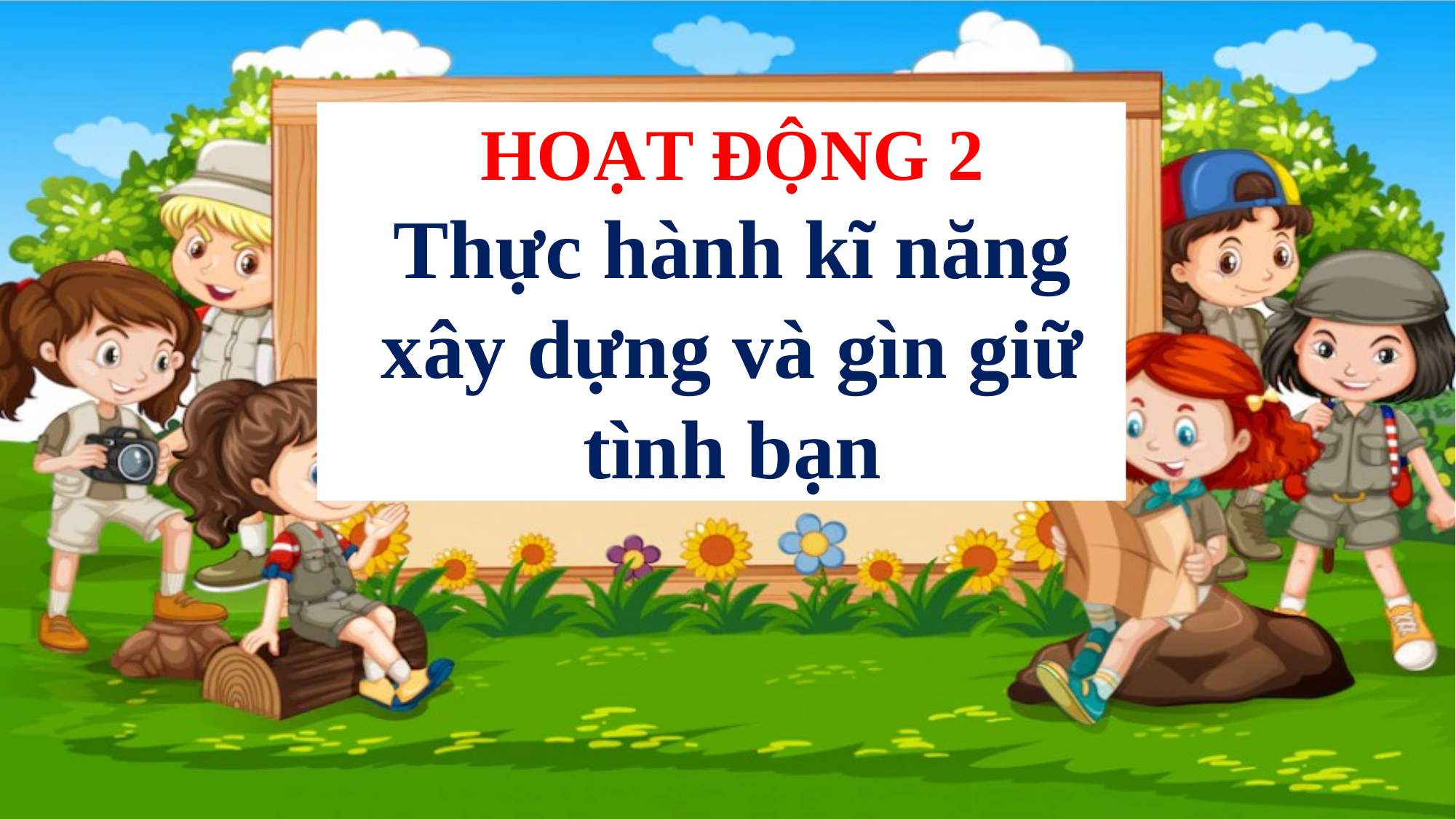

HOẠT ĐỘNG 2
Thực hành kĩ năng xây dựng và gìn giữ tình bạn